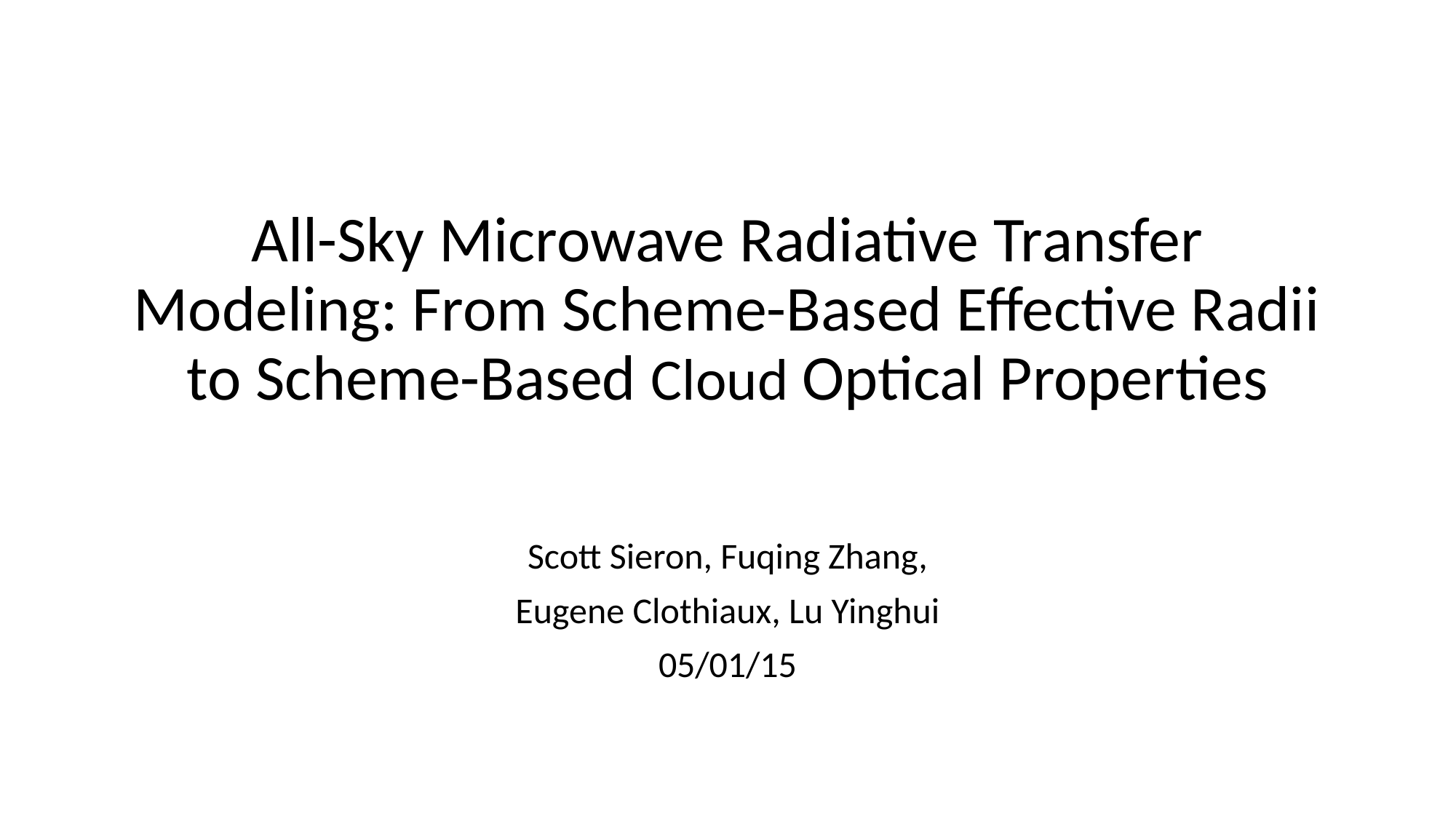

# All-Sky Microwave Radiative Transfer Modeling: From Scheme-Based Effective Radii to Scheme-Based Cloud Optical Properties
Scott Sieron, Fuqing Zhang,
Eugene Clothiaux, Lu Yinghui
05/01/15